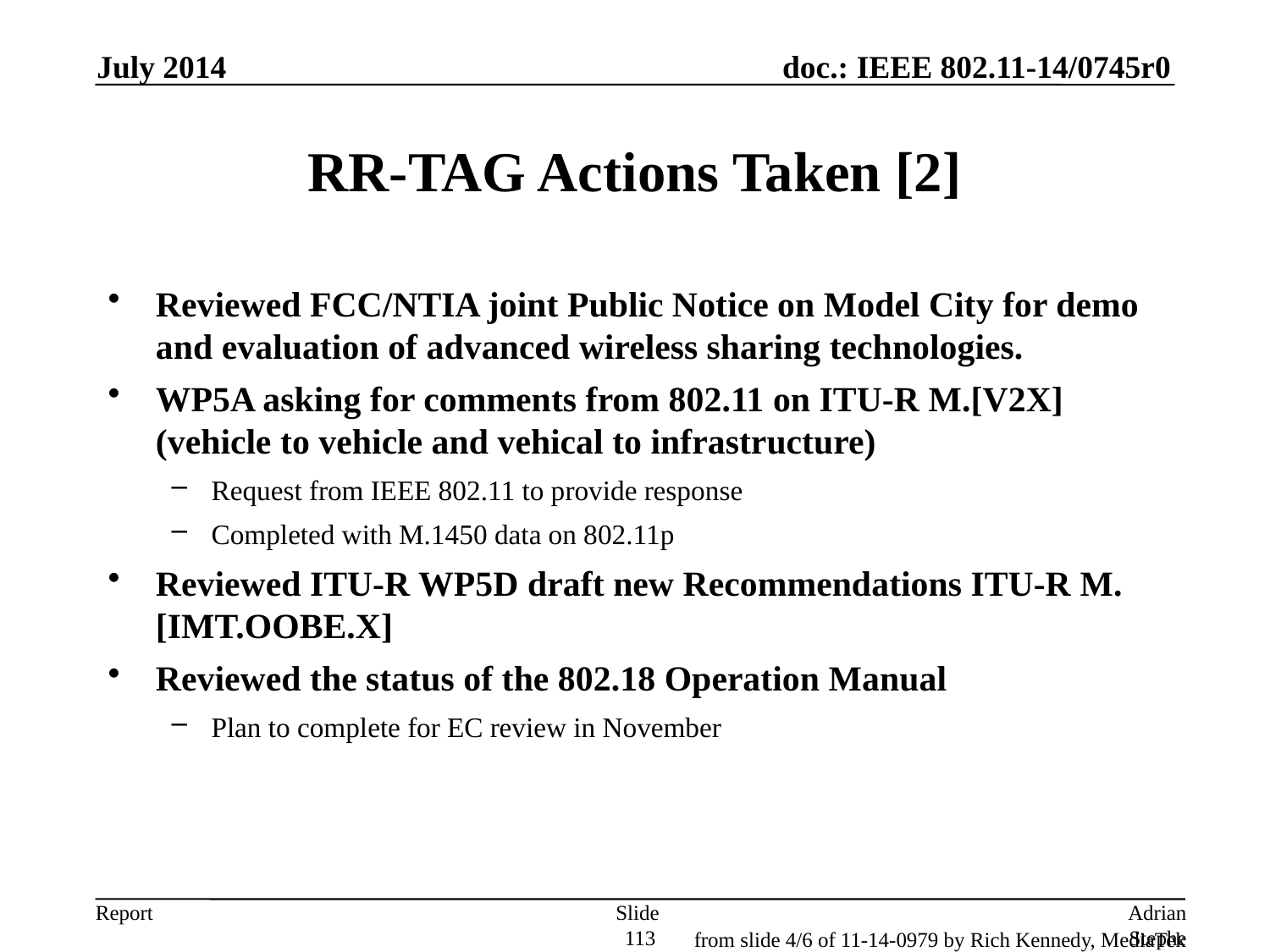

July 2014
# RR-TAG Actions Taken [2]
Reviewed FCC/NTIA joint Public Notice on Model City for demo and evaluation of advanced wireless sharing technologies.
WP5A asking for comments from 802.11 on ITU-R M.[V2X] (vehicle to vehicle and vehical to infrastructure)
Request from IEEE 802.11 to provide response
Completed with M.1450 data on 802.11p
Reviewed ITU-R WP5D draft new Recommendations ITU-R M.[IMT.OOBE.X]
Reviewed the status of the 802.18 Operation Manual
Plan to complete for EC review in November
Slide 113
Adrian Stephens, Intel Corporation
from slide 4/6 of 11-14-0979 by Rich Kennedy, MediaTek